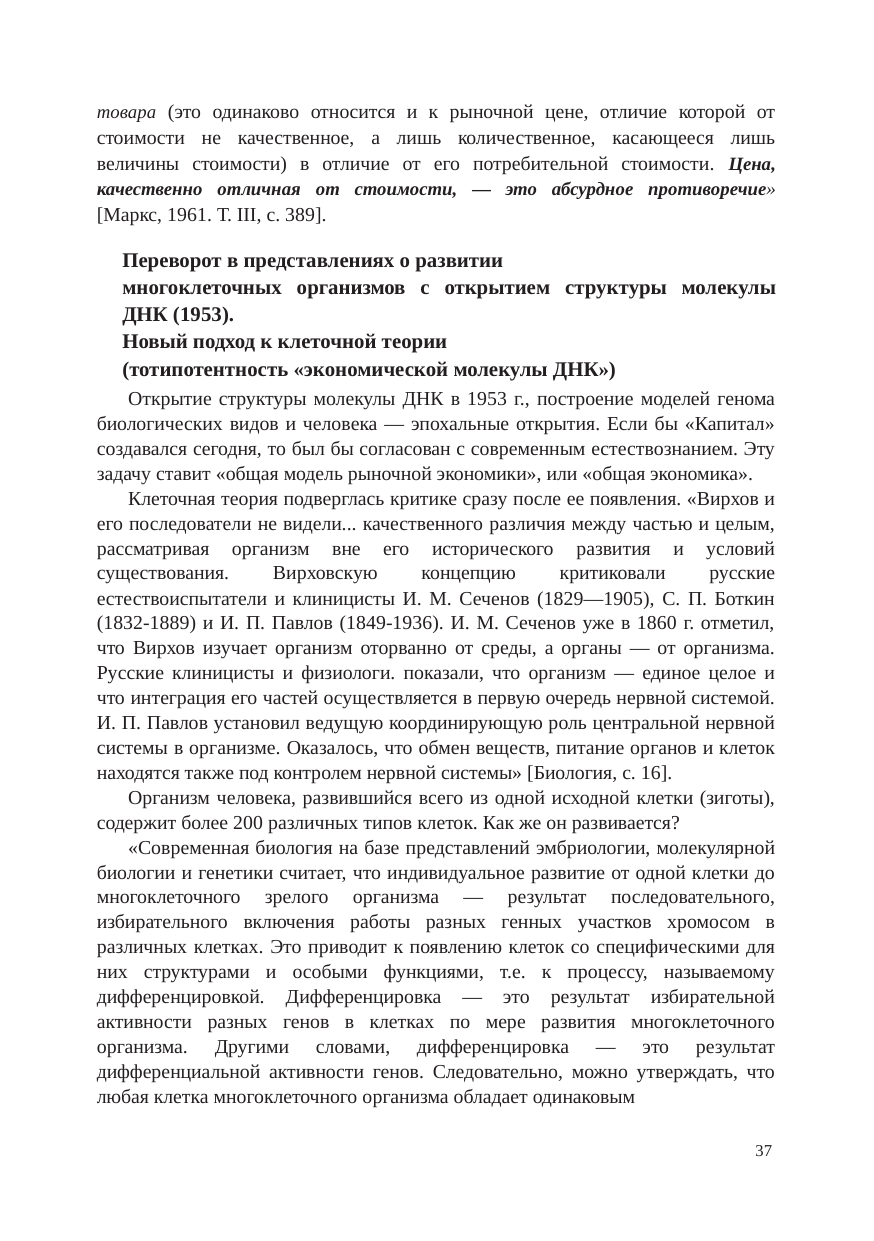

товара (это одинаково относится и к рыночной цене, отличие которой от стоимости не качественное, а лишь количественное, касающееся лишь величины стоимости) в отличие от его потребительной стоимости. Цена, качественно отличная от стоимости, — это абсурдное противоречие» [Маркс, 1961. Т. III, с. 389].
Переворот в представлениях о развитии
многоклеточных организмов с открытием структуры молекулы ДНК (1953).
Новый подход к клеточной теории
(тотипотентность «экономической молекулы ДНК»)
Открытие структуры молекулы ДНК в 1953 г., построение моделей генома биологических видов и человека — эпохальные открытия. Если бы «Капитал» создавался сегодня, то был бы согласован с современным естествознанием. Эту задачу ставит «общая модель рыночной экономики», или «общая экономика».
Клеточная теория подверглась критике сразу после ее появления. «Вирхов и его последователи не видели... качественного различия между частью и целым, рассматривая организм вне его исторического развития и условий существования. Вирховскую концепцию критиковали русские естествоиспытатели и клиницисты И. М. Сеченов (1829—1905), С. П. Боткин (1832-1889) и И. П. Павлов (1849-1936). И. М. Сеченов уже в 1860 г. отметил, что Вирхов изучает организм оторванно от среды, а органы — от организма. Русские клиницисты и физиологи. показали, что организм — единое целое и что интеграция его частей осуществляется в первую очередь нервной системой. И. П. Павлов установил ведущую координирующую роль центральной нервной системы в организме. Оказалось, что обмен веществ, питание органов и клеток находятся также под контролем нервной системы» [Биология, с. 16].
Организм человека, развившийся всего из одной исходной клетки (зиготы), содержит более 200 различных типов клеток. Как же он развивается?
«Современная биология на базе представлений эмбриологии, молекулярной биологии и генетики считает, что индивидуальное развитие от одной клетки до многоклеточного зрелого организма — результат последовательного, избирательного включения работы разных генных участков хромосом в различных клетках. Это приводит к появлению клеток со специфическими для них структурами и особыми функциями, т.е. к процессу, называемому дифференцировкой. Дифференцировка — это результат избирательной активности разных генов в клетках по мере развития многоклеточного организма. Другими словами, дифференцировка — это результат дифференциальной активности генов. Следовательно, можно утверждать, что любая клетка многоклеточного организма обладает одинаковым
37